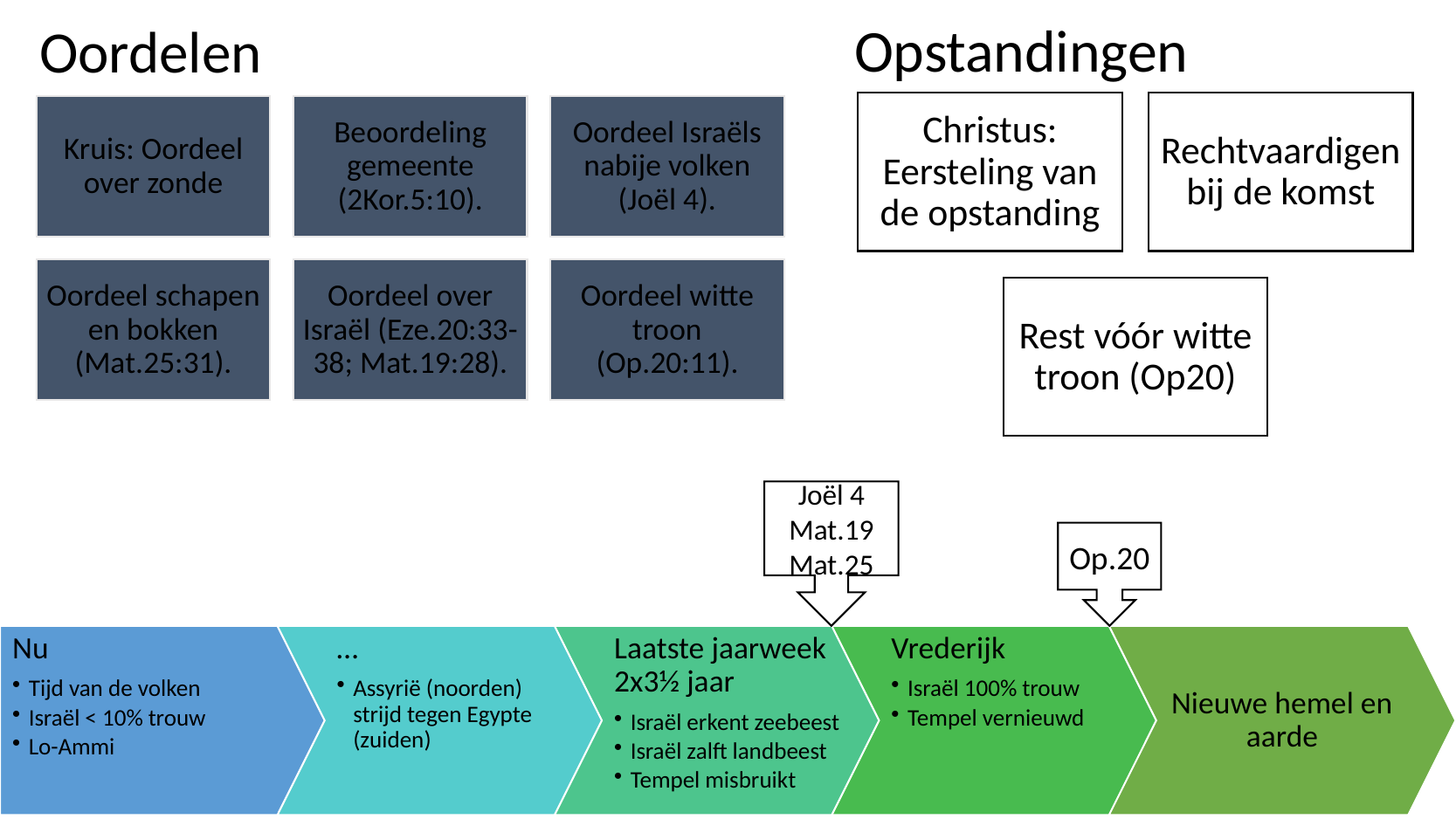

Opstandingen
# Oordelen
Kruis: Oordeel over zonde
Beoordeling gemeente (2Kor.5:10).
Oordeel Israëls nabije volken (Joël 4).
Oordeel schapen en bokken (Mat.25:31).
Oordeel over Israël (Eze.20:33-38; Mat.19:28).
Oordeel witte troon (Op.20:11).
Christus: Eersteling van de opstanding
Rechtvaardigen bij de komst
Rest vóór witte troon (Op20)
Joël 4
Mat.19
Mat.25
Op.20
Nu
Tijd van de volken
Israël < 10% trouw
Lo-Ammi
…
Assyrië (noorden) strijd tegen Egypte (zuiden)
Laatste jaarweek
2x3½ jaar
Israël erkent zeebeest
Israël zalft landbeest
Tempel misbruikt
Vrederijk
Israël 100% trouw
Tempel vernieuwd
Nieuwe hemel en aarde